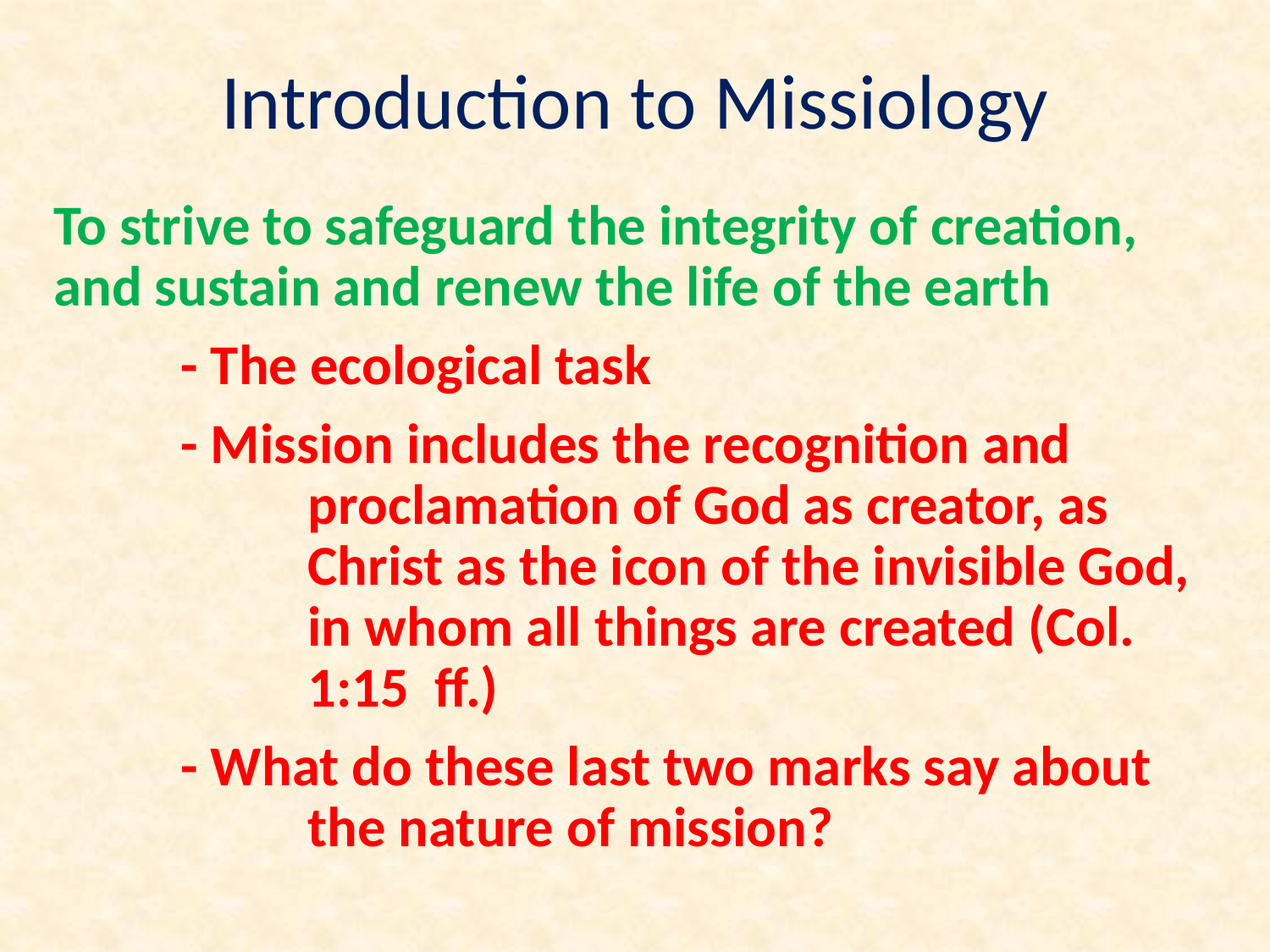

# Introduction to Missiology
To strive to safeguard the integrity of creation, and sustain and renew the life of the earth
	- The ecological task
	- Mission includes the recognition and 			proclamation of God as creator, as 			Christ as the icon of the invisible God, 		in whom all things are created (Col. 			1:15	ff.)
	- What do these last two marks say about 			the nature of mission?